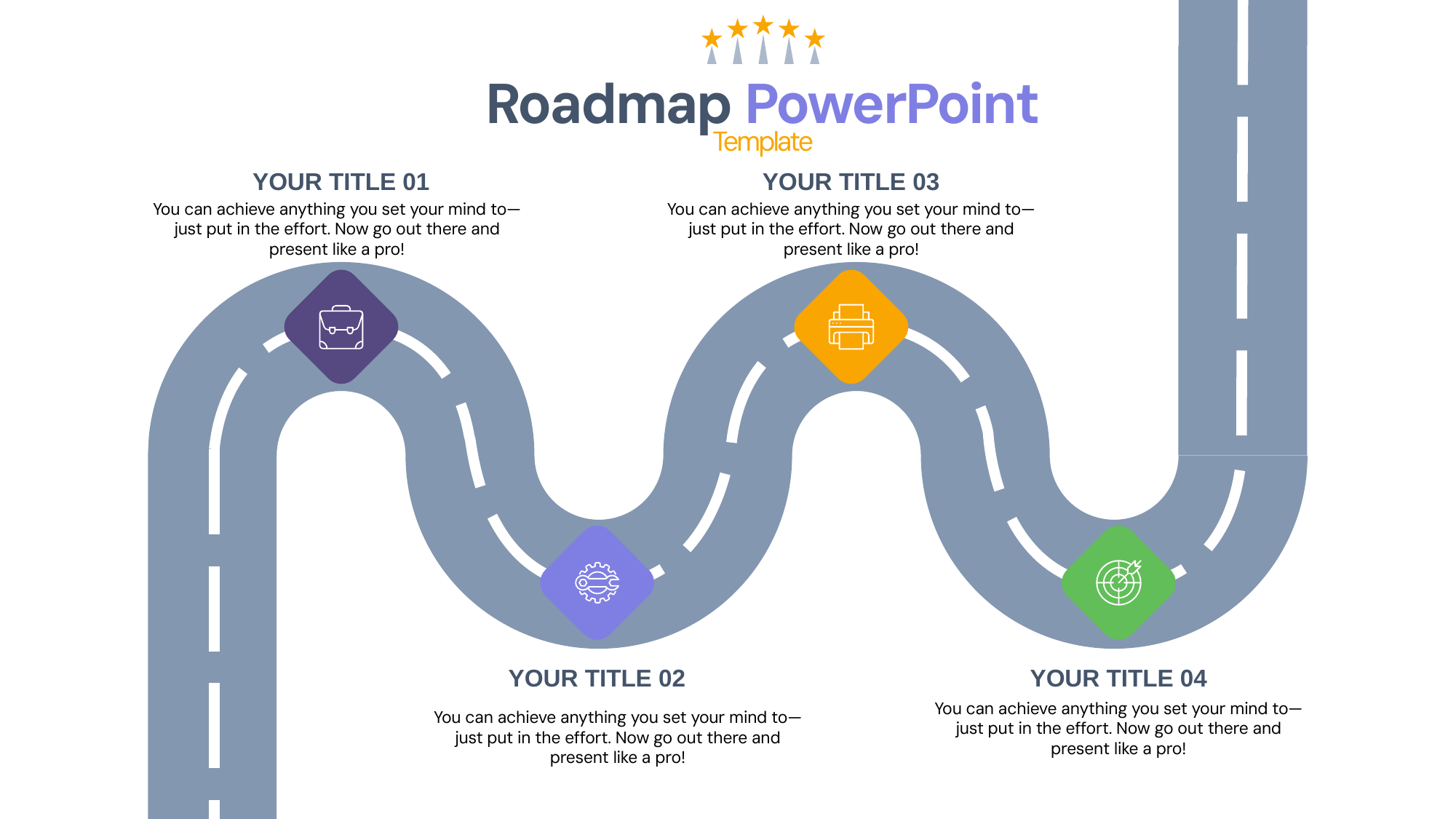

Roadmap PowerPoint
Template
YOUR TITLE 01
YOUR TITLE 03
You can achieve anything you set your mind to—just put in the effort. Now go out there and present like a pro!
You can achieve anything you set your mind to—just put in the effort. Now go out there and present like a pro!

YOUR TITLE 02
YOUR TITLE 04
You can achieve anything you set your mind to—just put in the effort. Now go out there and present like a pro!
You can achieve anything you set your mind to—just put in the effort. Now go out there and present like a pro!